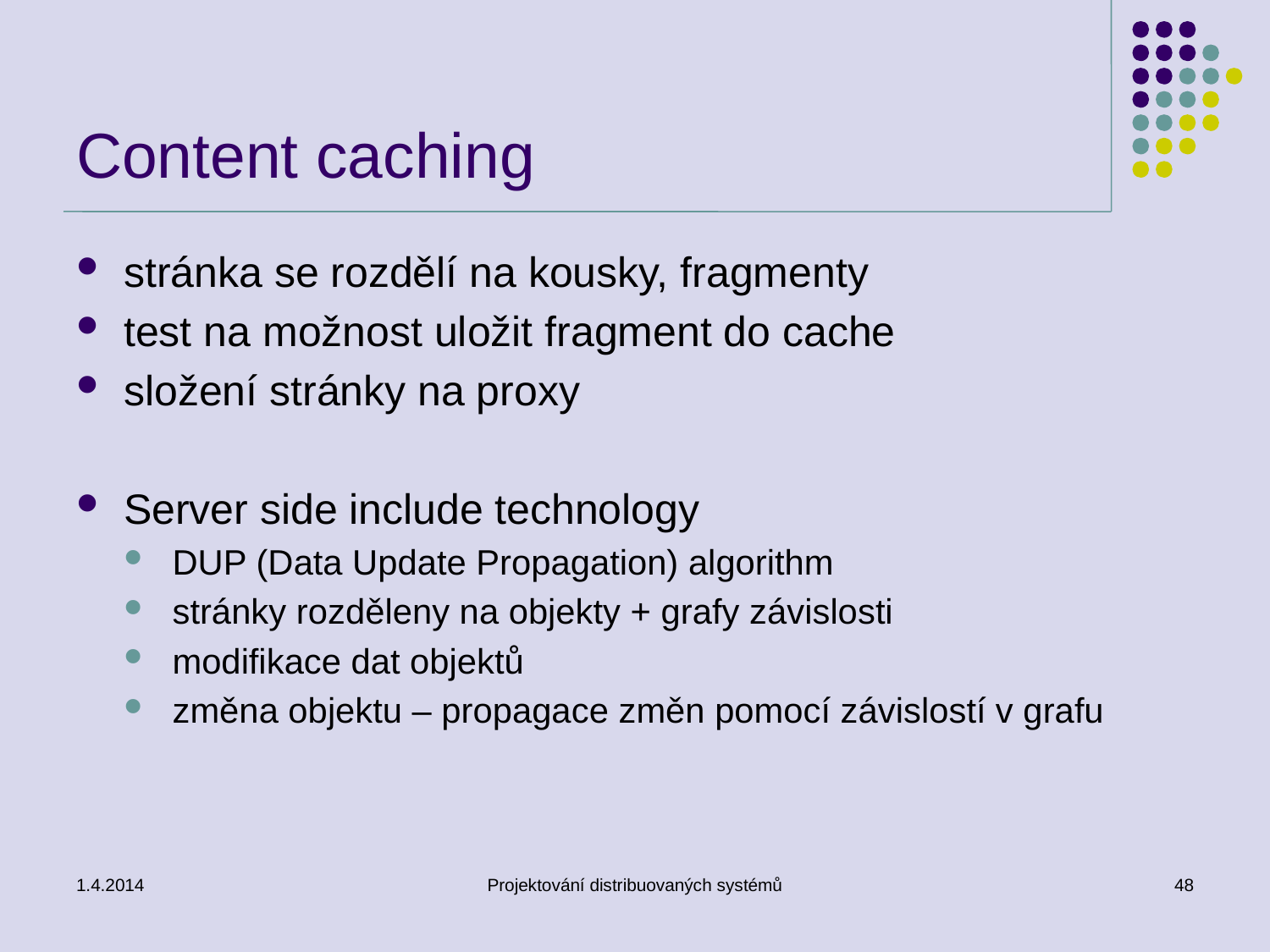

# Content caching
stránka se rozdělí na kousky, fragmenty
test na možnost uložit fragment do cache
složení stránky na proxy

Server side include technology
DUP (Data Update Propagation) algorithm
stránky rozděleny na objekty + grafy závislosti
modifikace dat objektů
změna objektu – propagace změn pomocí závislostí v grafu
1.4.2014
Projektování distribuovaných systémů
48